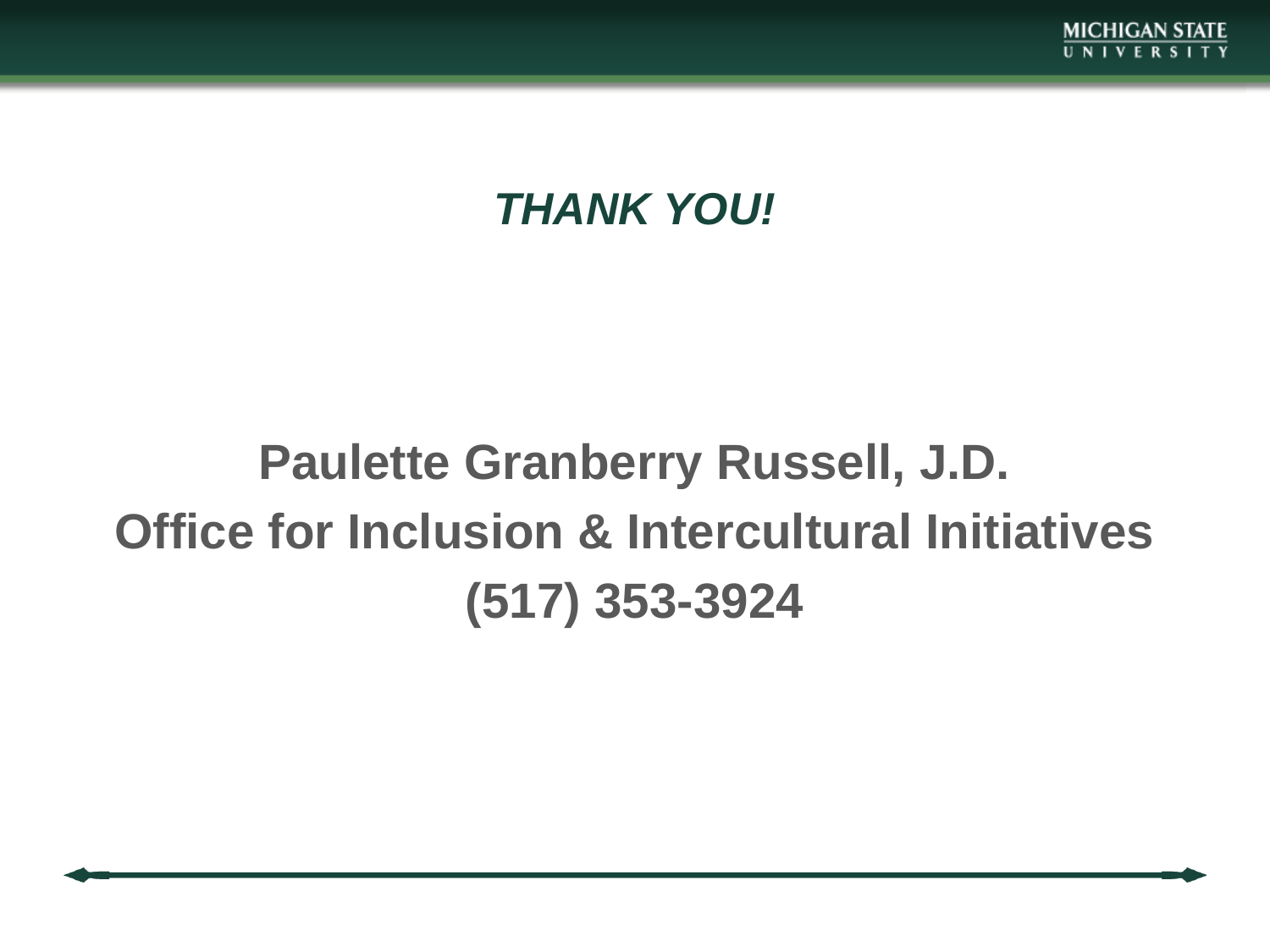

# THANK YOU!

Paulette Granberry Russell, J.D.
Office for Inclusion & Intercultural Initiatives
(517) 353-3924